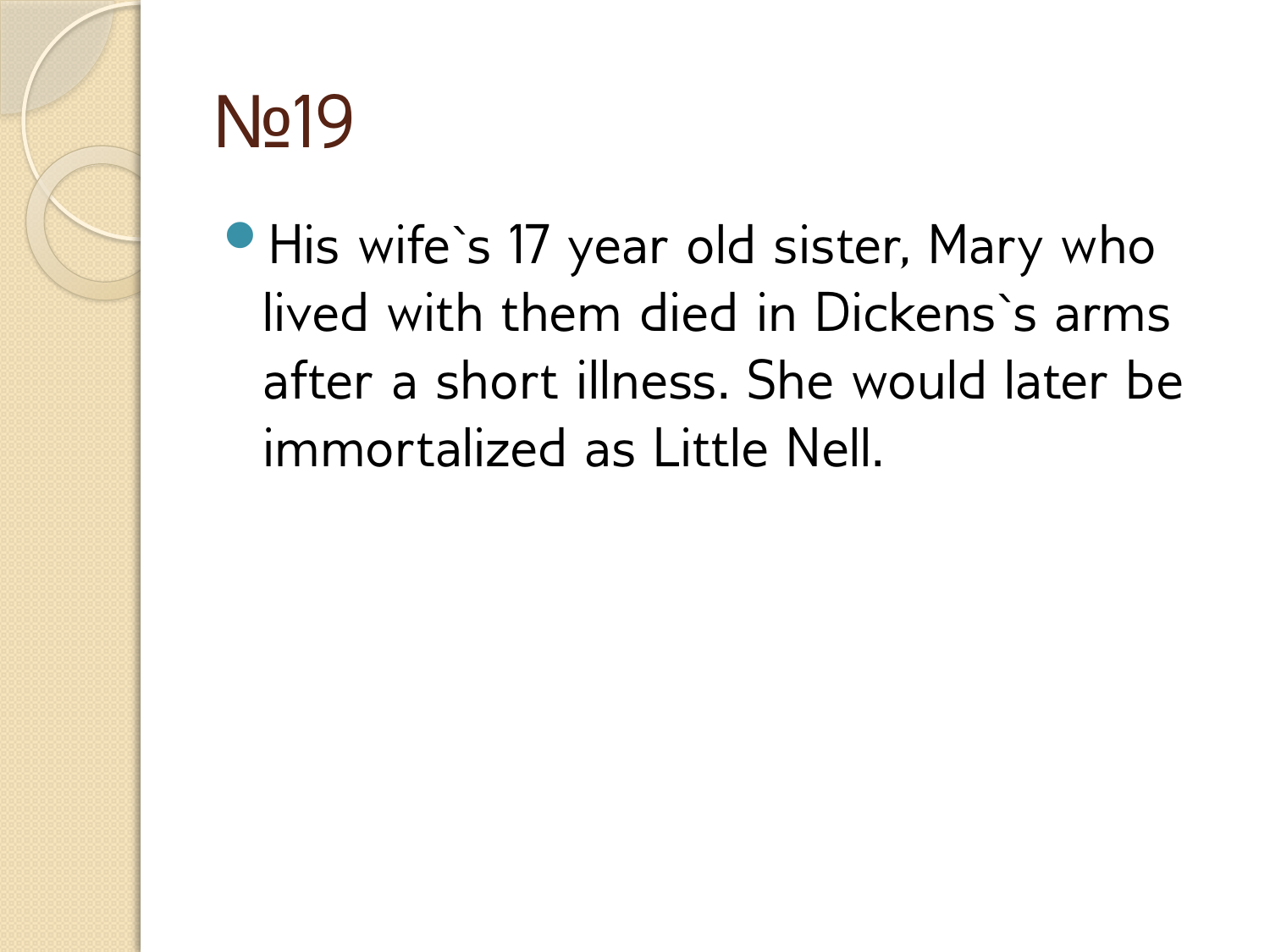

# №19
His wife`s 17 year old sister, Mary who lived with them died in Dickens`s arms after a short illness. She would later be immortalized as Little Nell.